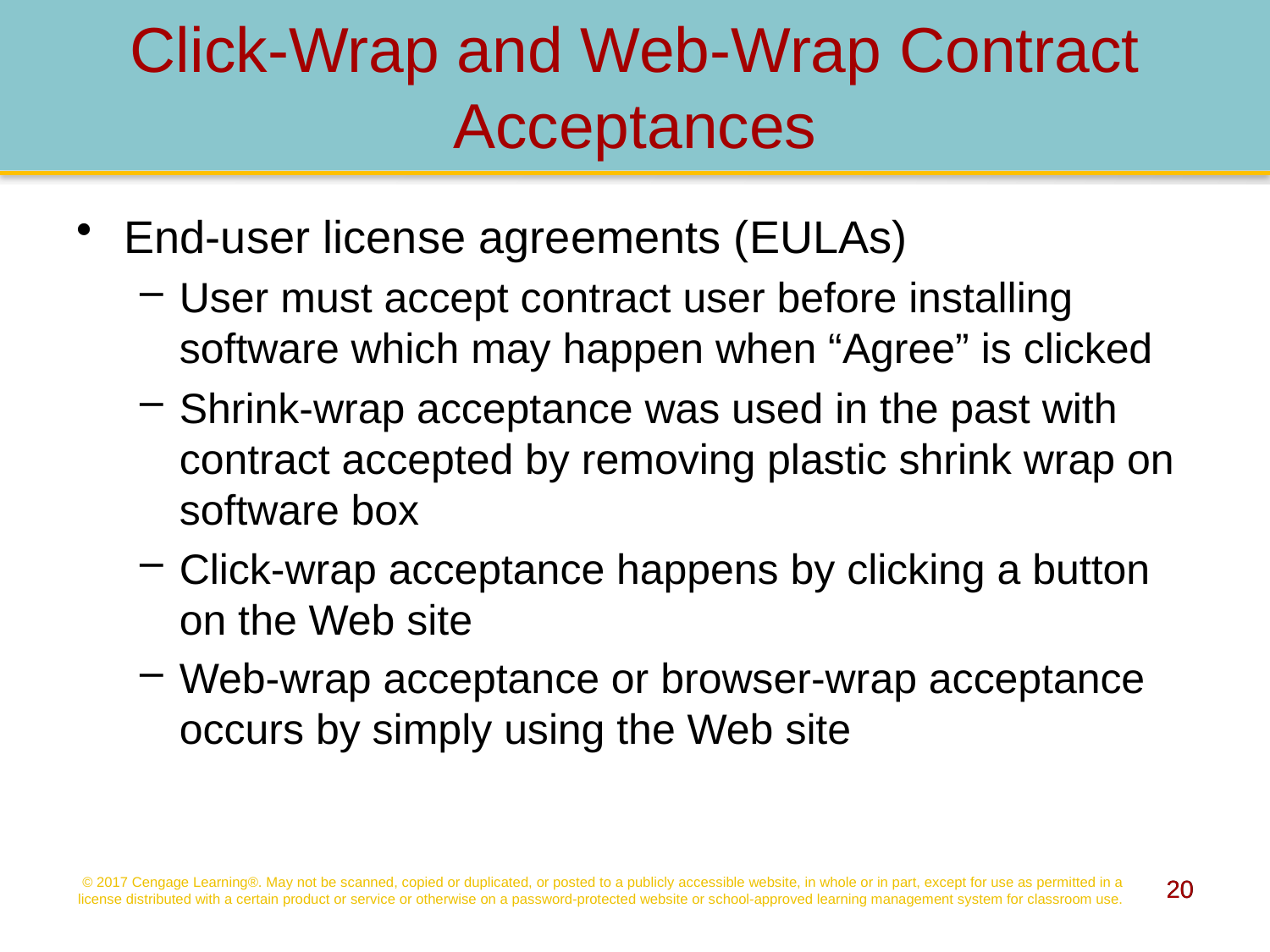

# Click-Wrap and Web-Wrap Contract Acceptances
End-user license agreements (EULAs)
User must accept contract user before installing software which may happen when “Agree” is clicked
Shrink-wrap acceptance was used in the past with  contract accepted by removing plastic shrink wrap on software box
Click-wrap acceptance happens by clicking a button on the Web site
Web-wrap acceptance or browser-wrap acceptance occurs by simply using the Web site
© 2017 Cengage Learning®. May not be scanned, copied or duplicated, or posted to a publicly accessible website, in whole or in part, except for use as permitted in a license distributed with a certain product or service or otherwise on a password-protected website or school-approved learning management system for classroom use.
20
20